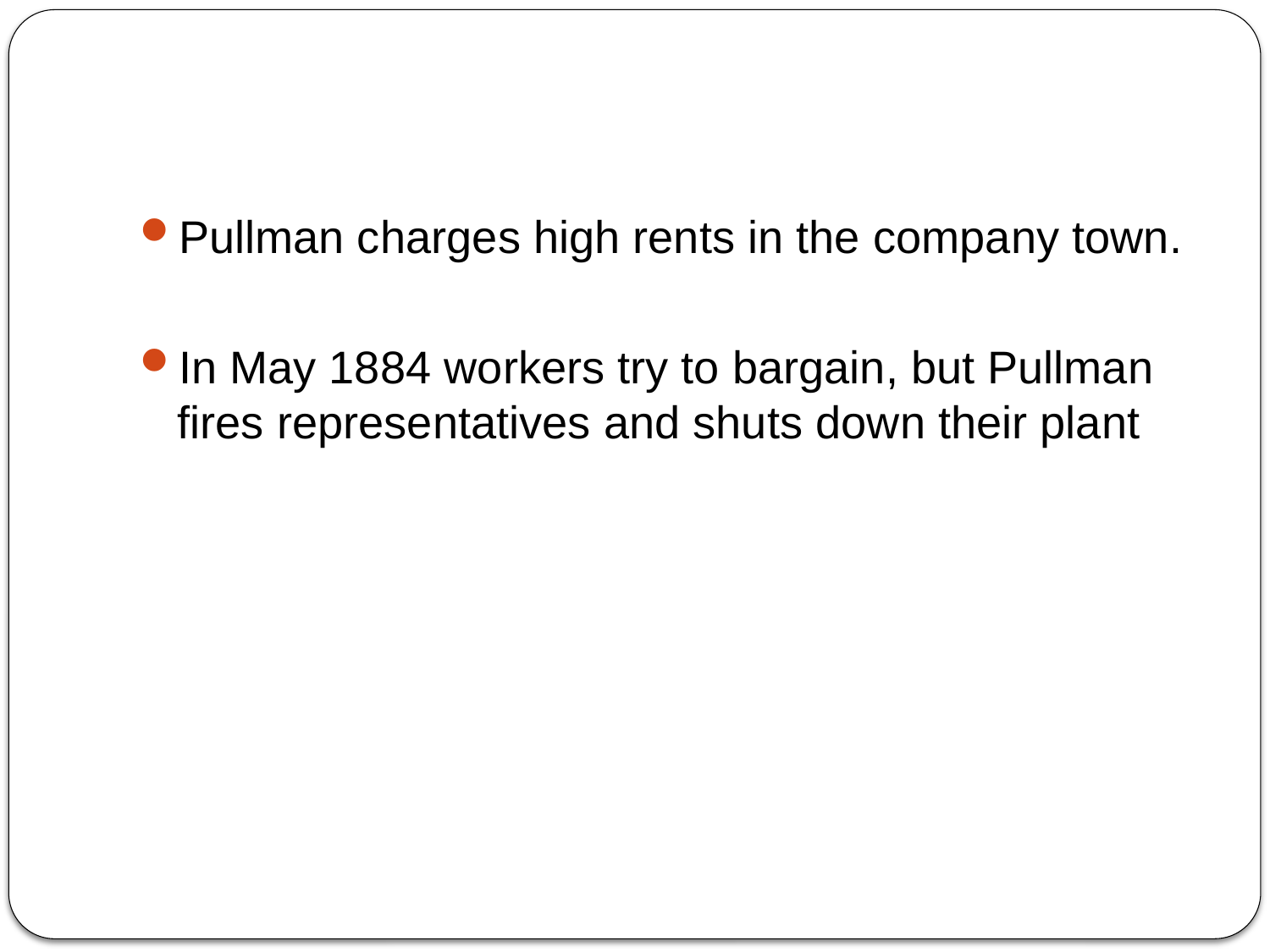

#
Pullman charges high rents in the company town.

In May 1884 workers try to bargain, but Pullman fires representatives and shuts down their plant